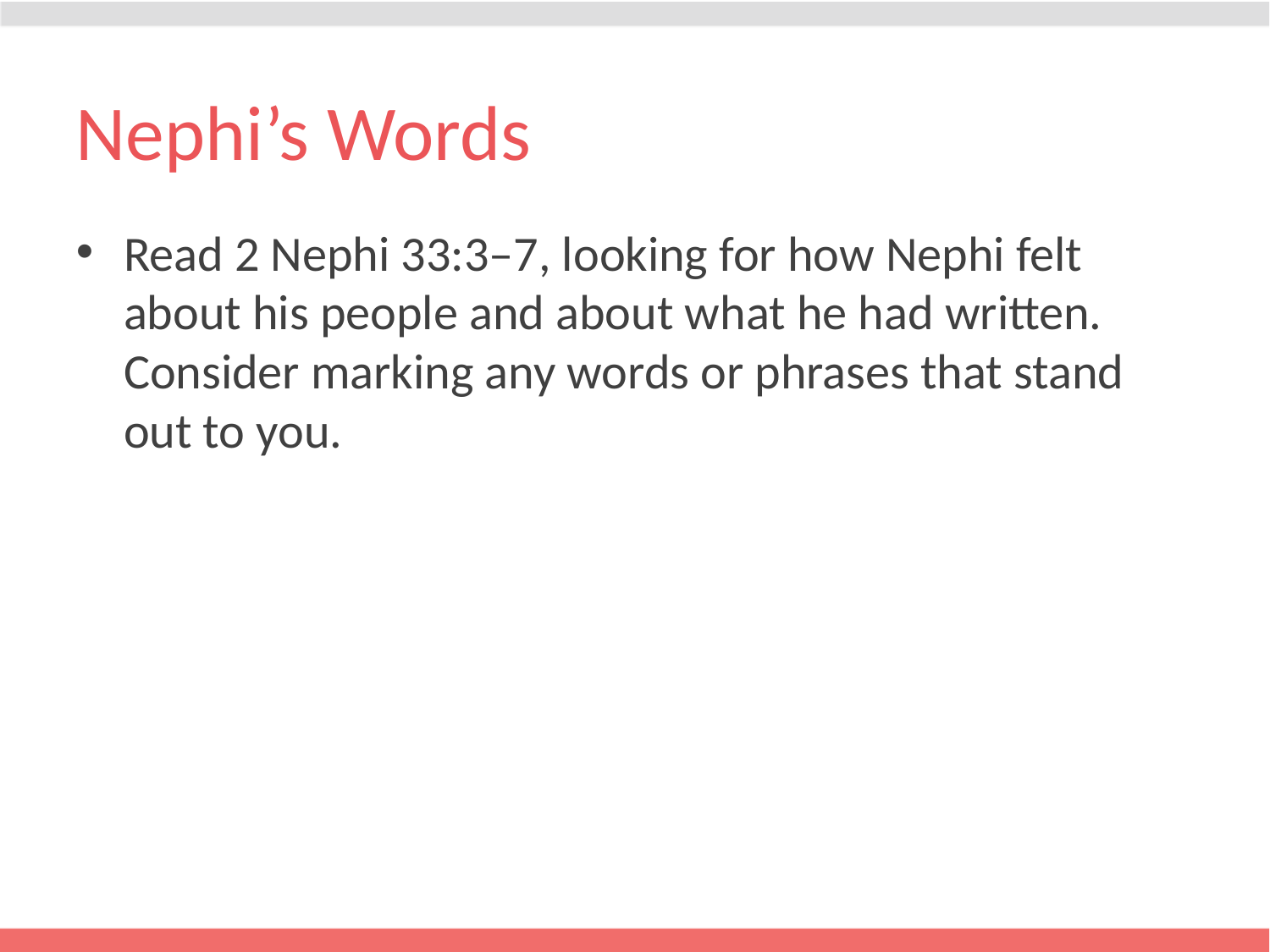

# Nephi’s Words
Read 2 Nephi 33:3–7, looking for how Nephi felt about his people and about what he had written. Consider marking any words or phrases that stand out to you.